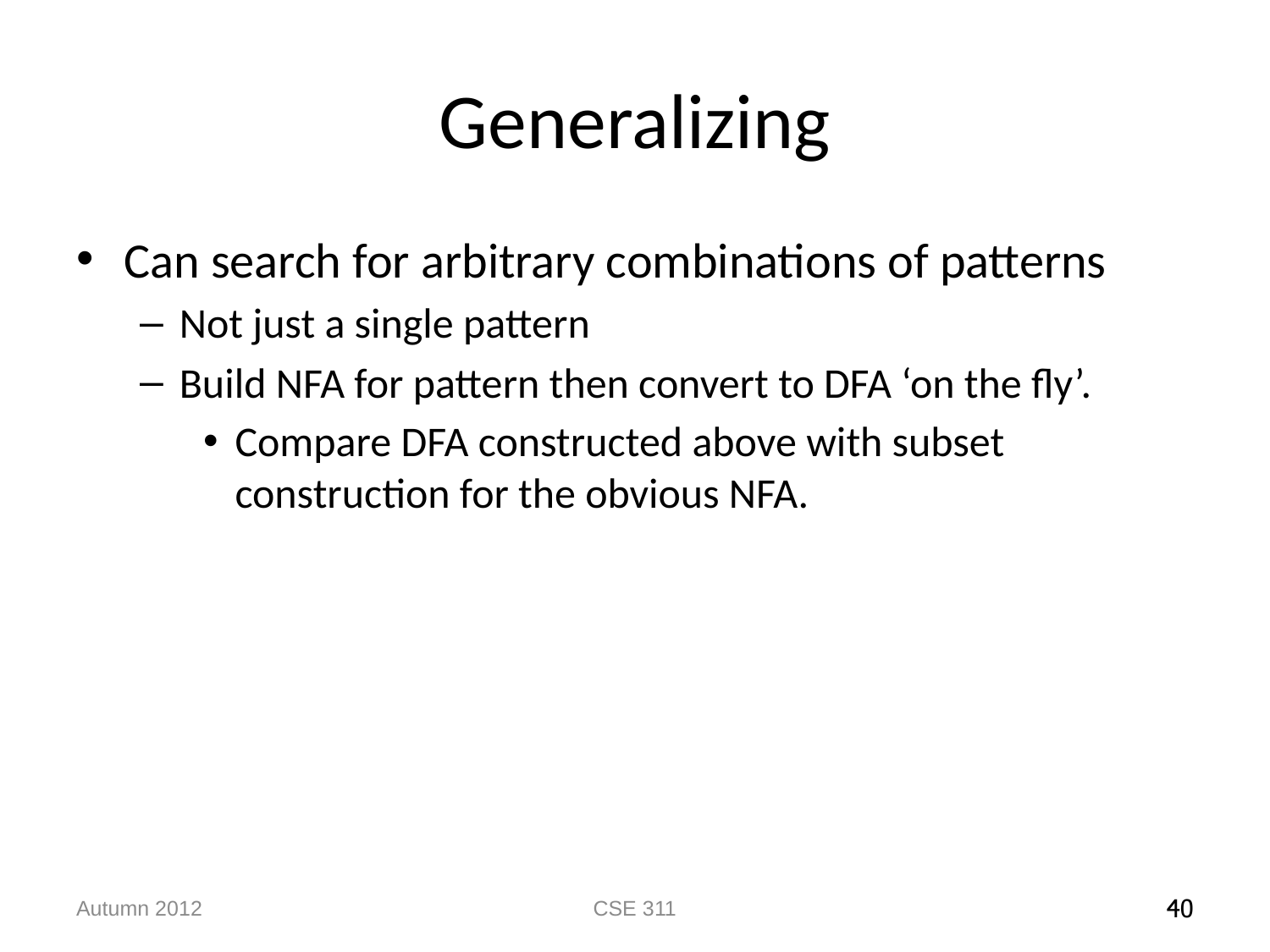

# Generalizing
Can search for arbitrary combinations of patterns
Not just a single pattern
Build NFA for pattern then convert to DFA ‘on the fly’.
Compare DFA constructed above with subset construction for the obvious NFA.
Autumn 2012
CSE 311
40